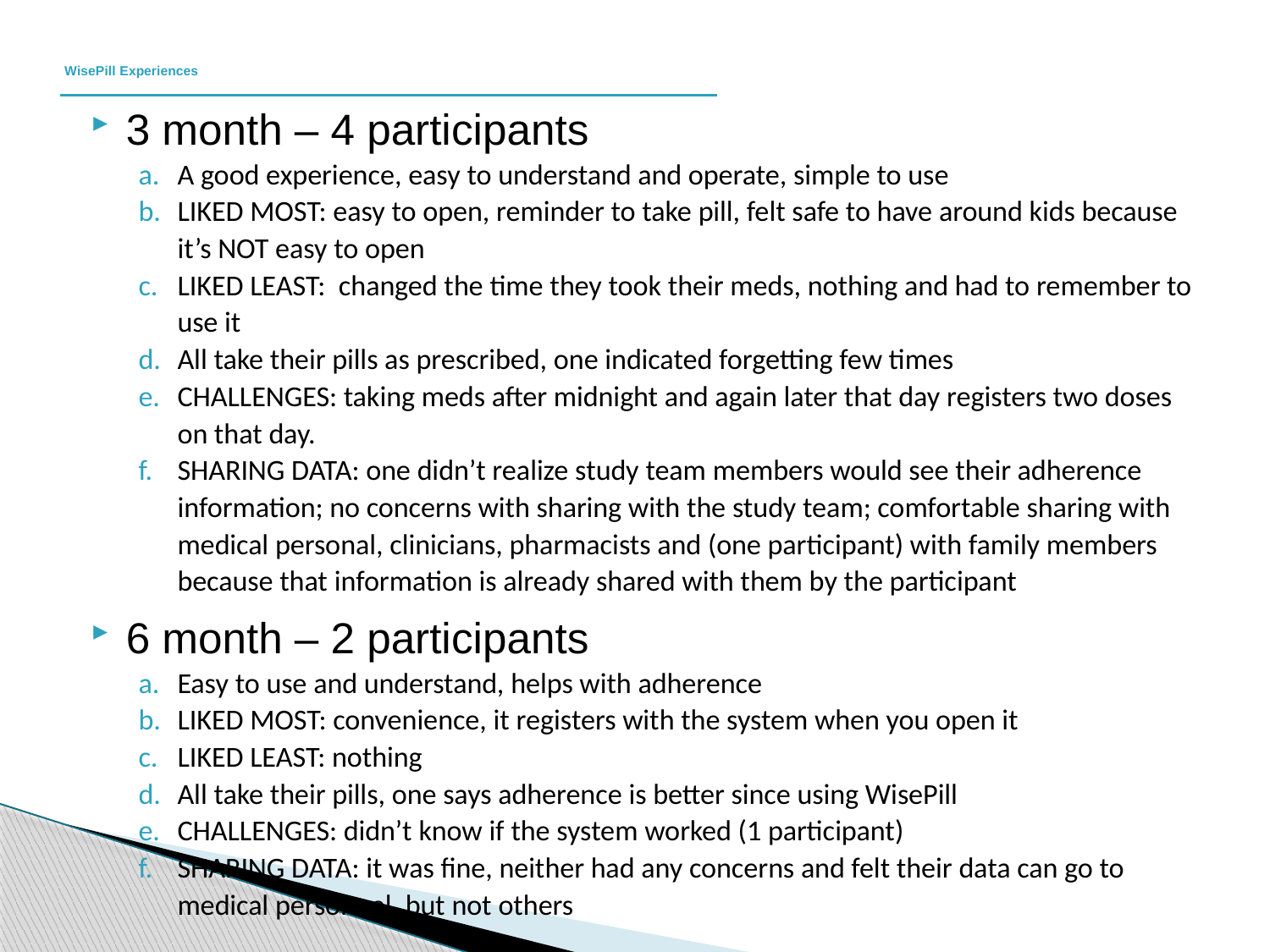

WisePill Experiences
3 month – 4 participants
A good experience, easy to understand and operate, simple to use
LIKED MOST: easy to open, reminder to take pill, felt safe to have around kids because it’s NOT easy to open
LIKED LEAST:  changed the time they took their meds, nothing and had to remember to use it
All take their pills as prescribed, one indicated forgetting few times
CHALLENGES: taking meds after midnight and again later that day registers two doses on that day.
SHARING DATA: one didn’t realize study team members would see their adherence information; no concerns with sharing with the study team; comfortable sharing with medical personal, clinicians, pharmacists and (one participant) with family members because that information is already shared with them by the participant
6 month – 2 participants
Easy to use and understand, helps with adherence
LIKED MOST: convenience, it registers with the system when you open it
LIKED LEAST: nothing
All take their pills, one says adherence is better since using WisePill
CHALLENGES: didn’t know if the system worked (1 participant)
SHARING DATA: it was fine, neither had any concerns and felt their data can go to medical personnel, but not others